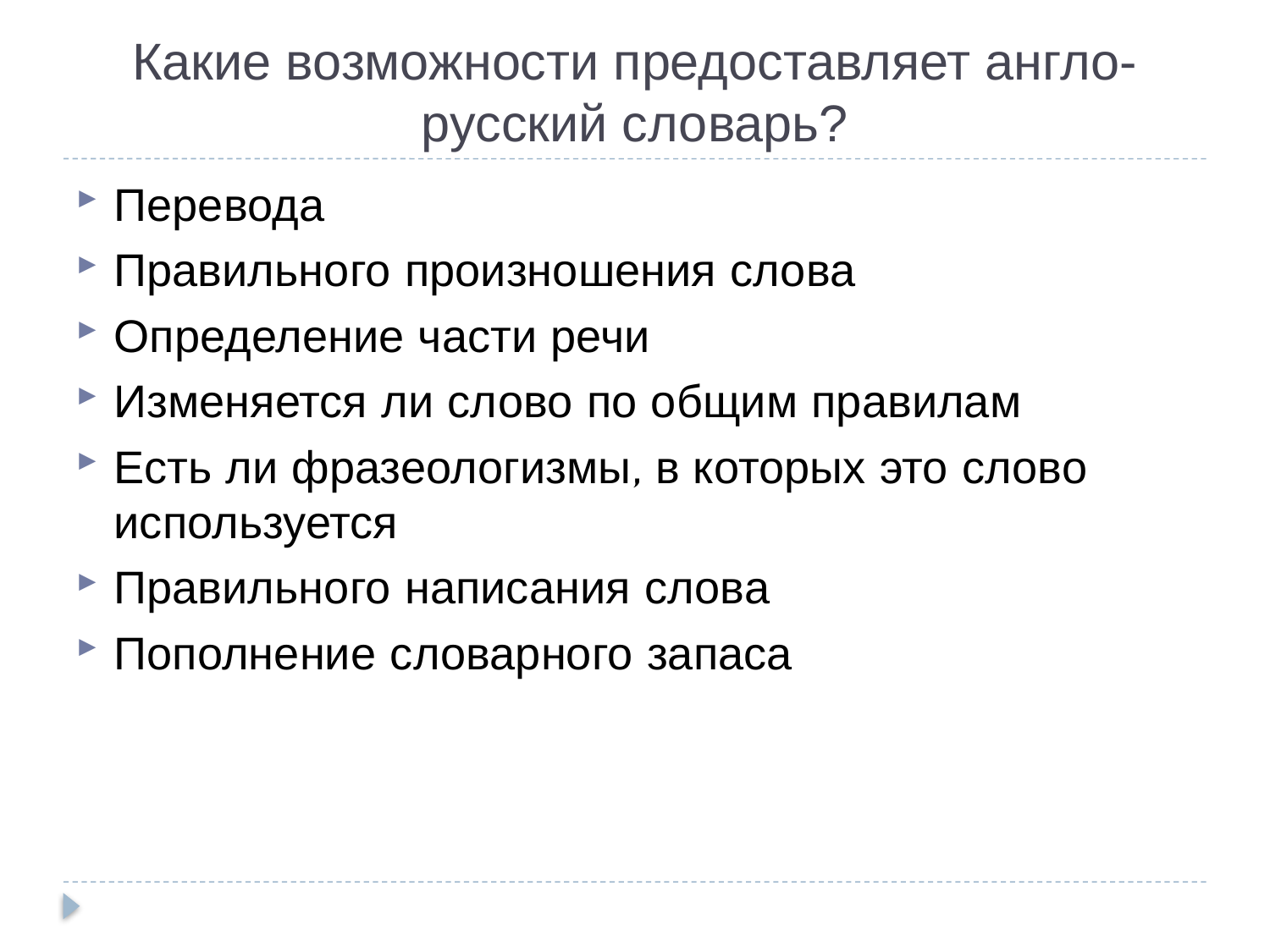

# Какие возможности предоставляет англо-русский словарь?
Перевода
Правильного произношения слова
Определение части речи
Изменяется ли слово по общим правилам
Есть ли фразеологизмы, в которых это слово используется
Правильного написания слова
Пополнение словарного запаса